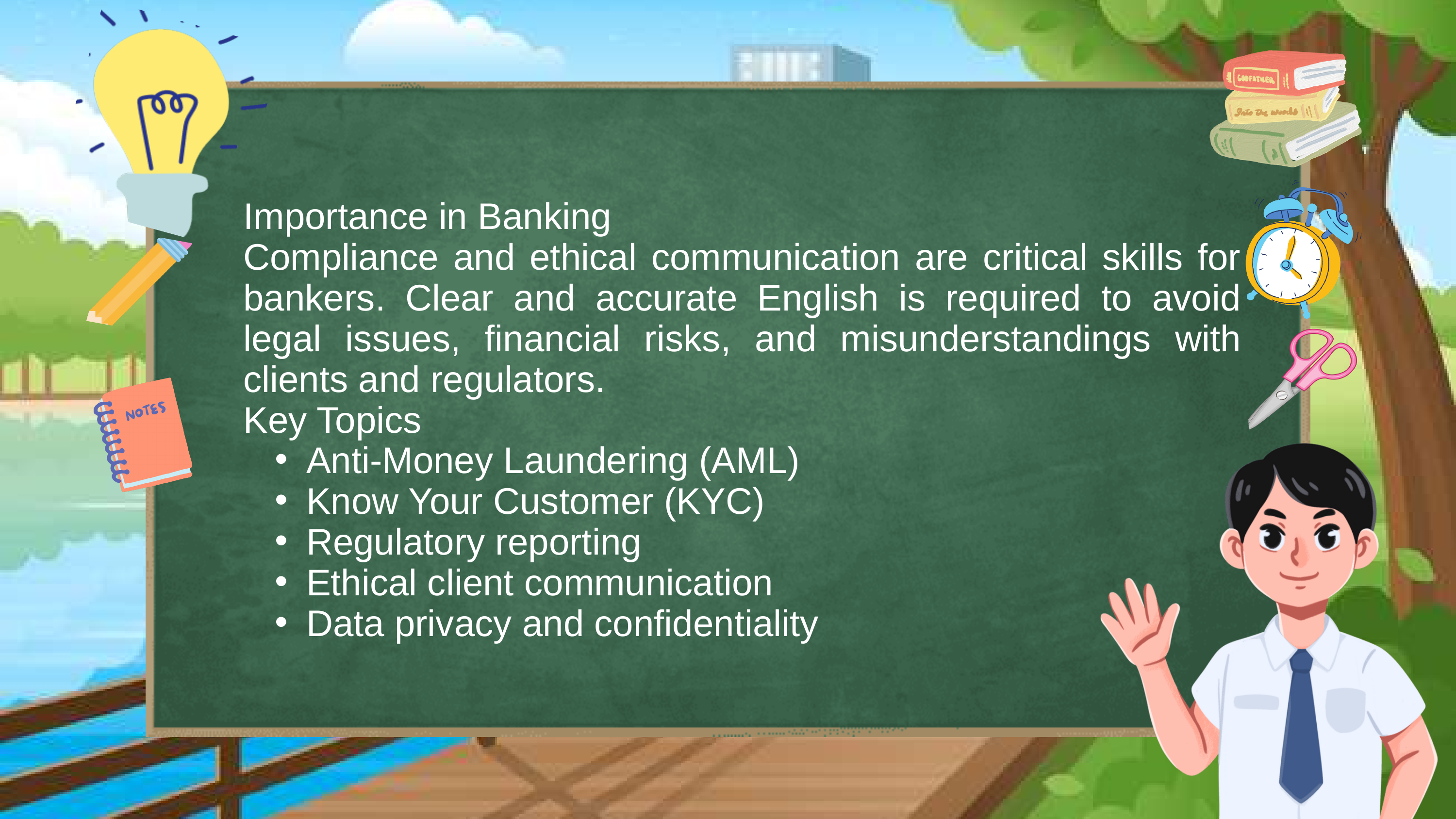

Importance in Banking
Compliance and ethical communication are critical skills for bankers. Clear and accurate English is required to avoid legal issues, financial risks, and misunderstandings with clients and regulators.
Key Topics
Anti-Money Laundering (AML)
Know Your Customer (KYC)
Regulatory reporting
Ethical client communication
Data privacy and confidentiality